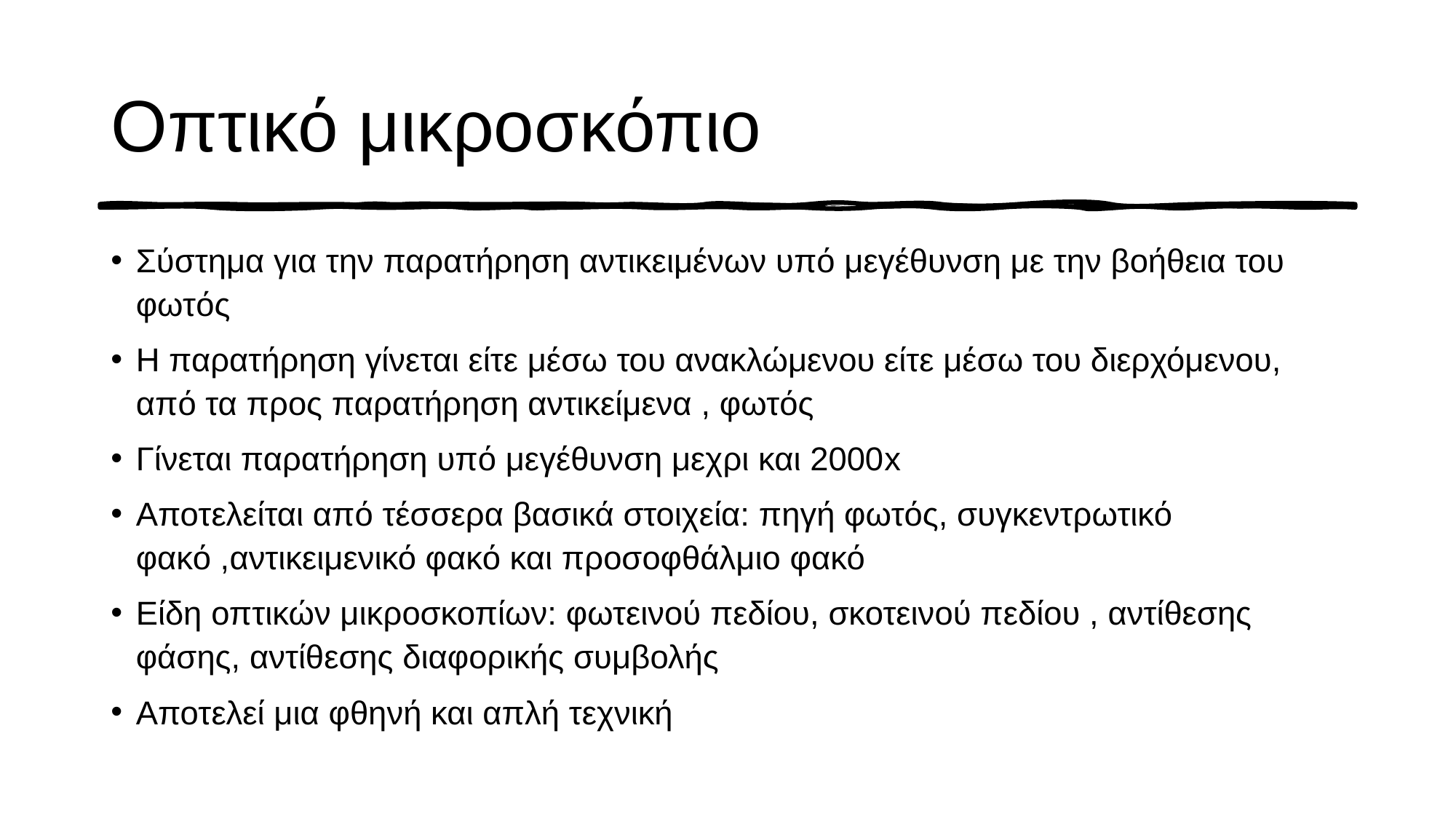

# Οπτικό μικροσκόπιο
Σύστημα για την παρατήρηση αντικειμένων υπό μεγέθυνση με την βοήθεια του φωτός
Η παρατήρηση γίνεται είτε μέσω του ανακλώμενου είτε μέσω του διερχόμενου, από τα προς παρατήρηση αντικείμενα , φωτός
Γίνεται παρατήρηση υπό μεγέθυνση μεχρι και 2000x
Αποτελείται από τέσσερα βασικά στοιχεία: πηγή φωτός, συγκεντρωτικό φακό ,αντικειμενικό φακό και προσοφθάλμιο φακό
Είδη οπτικών μικροσκοπίων: φωτεινού πεδίου, σκοτεινού πεδίου , αντίθεσης φάσης, αντίθεσης διαφορικής συμβολής
Αποτελεί μια φθηνή και απλή τεχνική